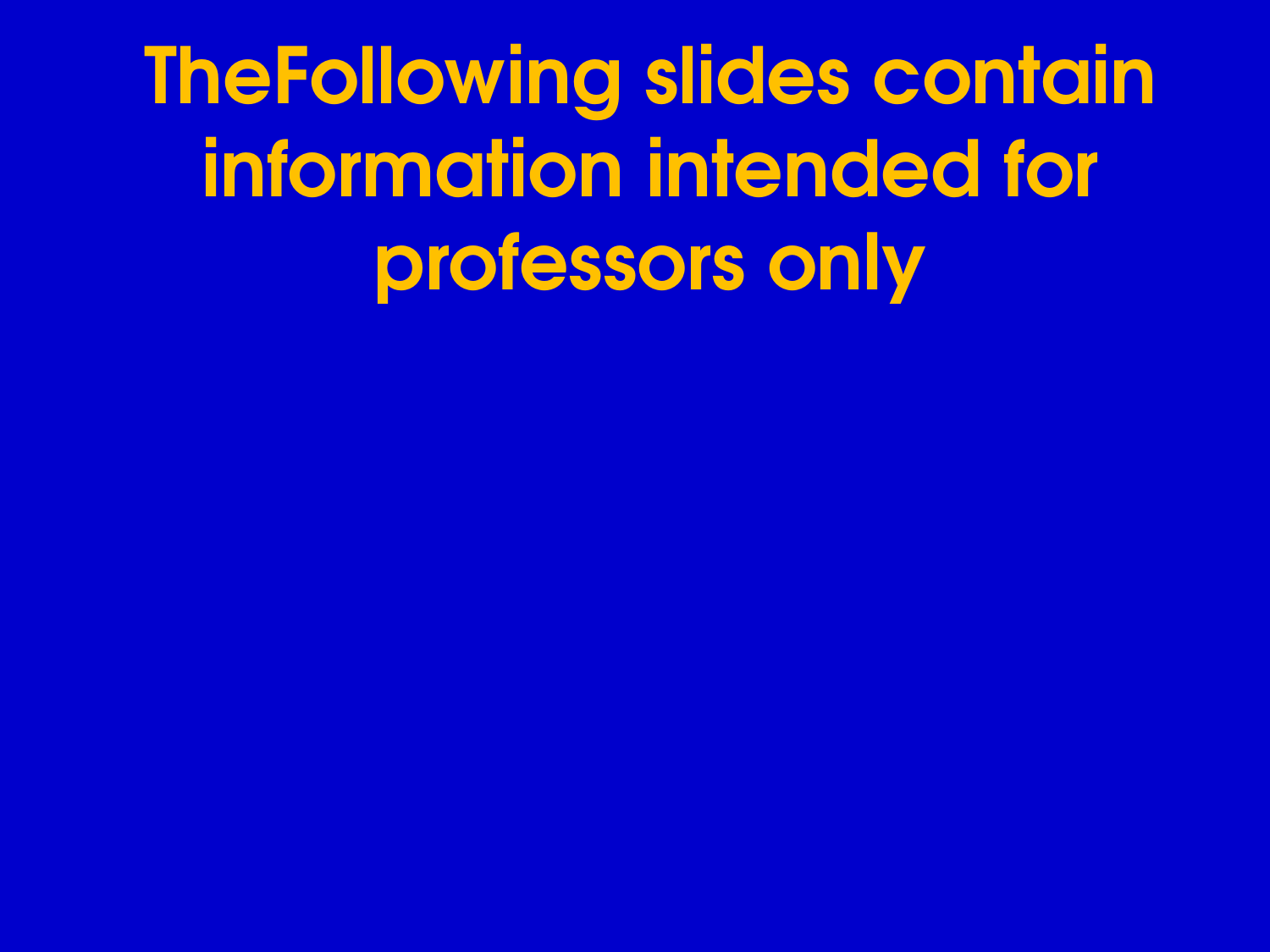

# TheFollowing slides contain information intended for professors only